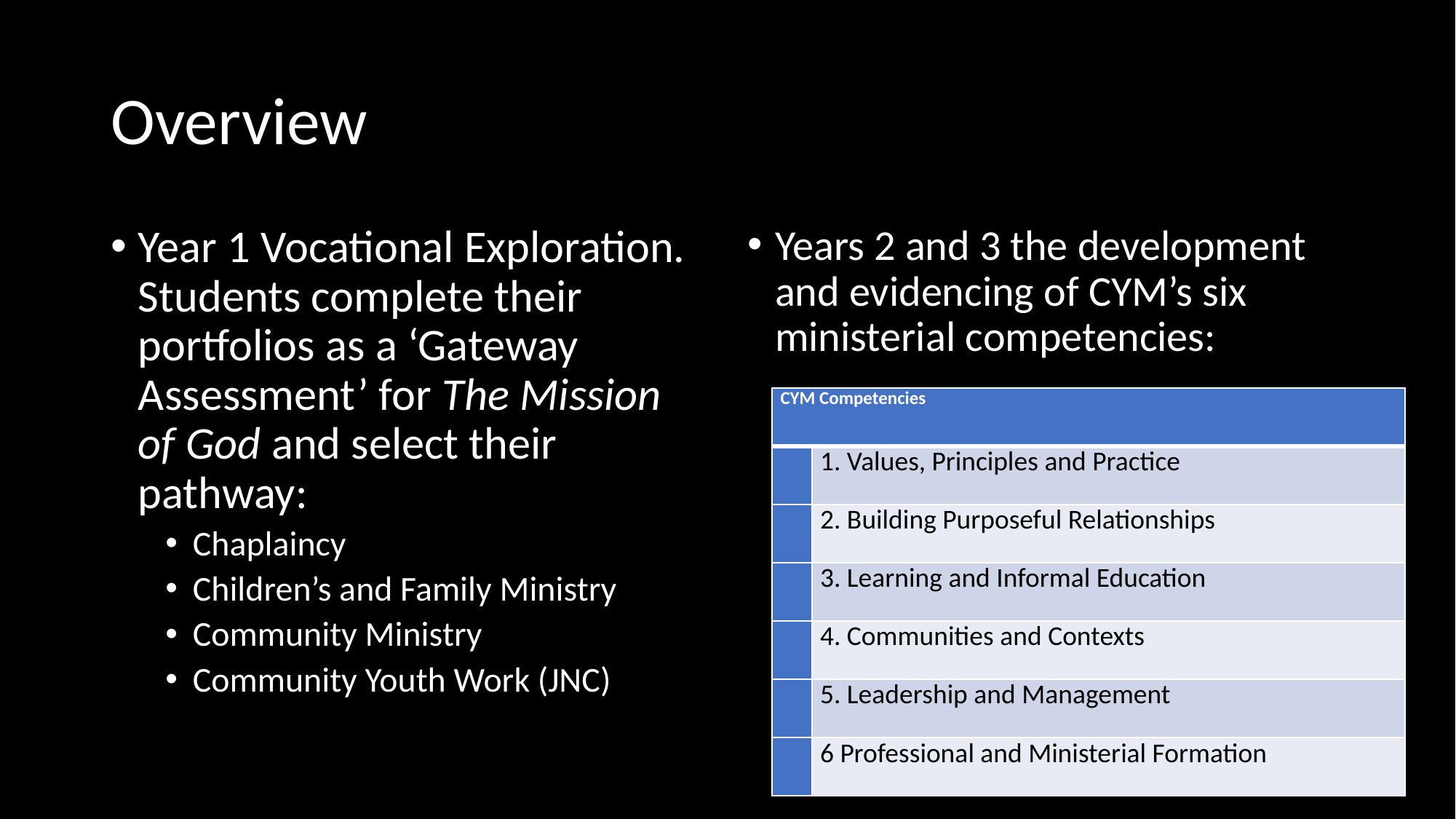

# Overview
Year 1 Vocational Exploration. Students complete their portfolios as a ‘Gateway Assessment’ for The Mission of God and select their pathway:
Chaplaincy
Children’s and Family Ministry
Community Ministry
Community Youth Work (JNC)
Years 2 and 3 the development and evidencing of CYM’s six ministerial competencies:

| CYM Competencies |  |
| --- | --- |
|  | 1. Values, Principles and Practice |
|  | 2. Building Purposeful Relationships |
|  | 3. Learning and Informal Education |
|  | 4. Communities and Contexts |
|  | 5. Leadership and Management |
|  | 6 Professional and Ministerial Formation |